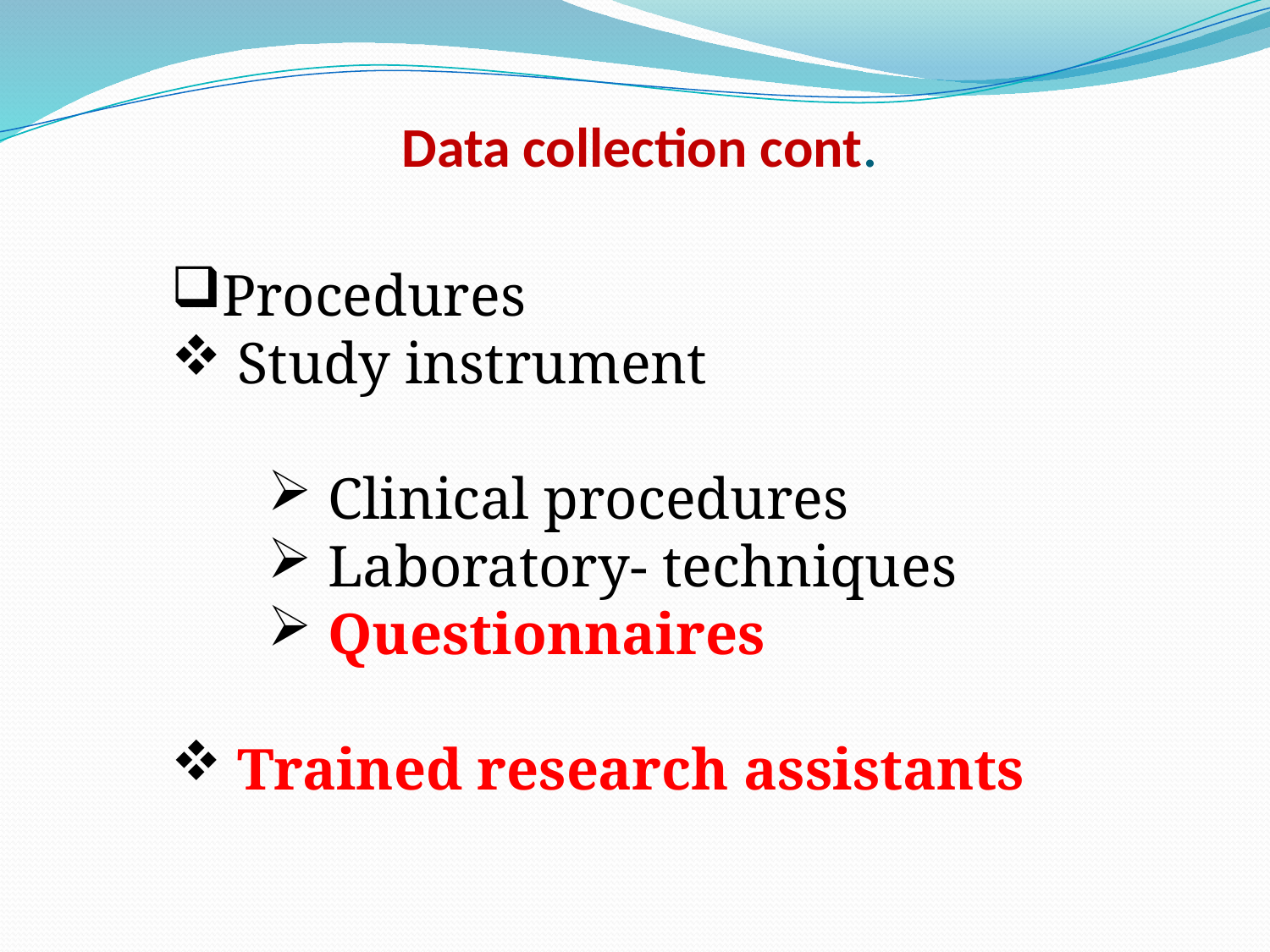

# Data collection cont.
Procedures
 Study instrument

 Clinical procedures
 Laboratory- techniques
 Questionnaires

 Trained research assistants